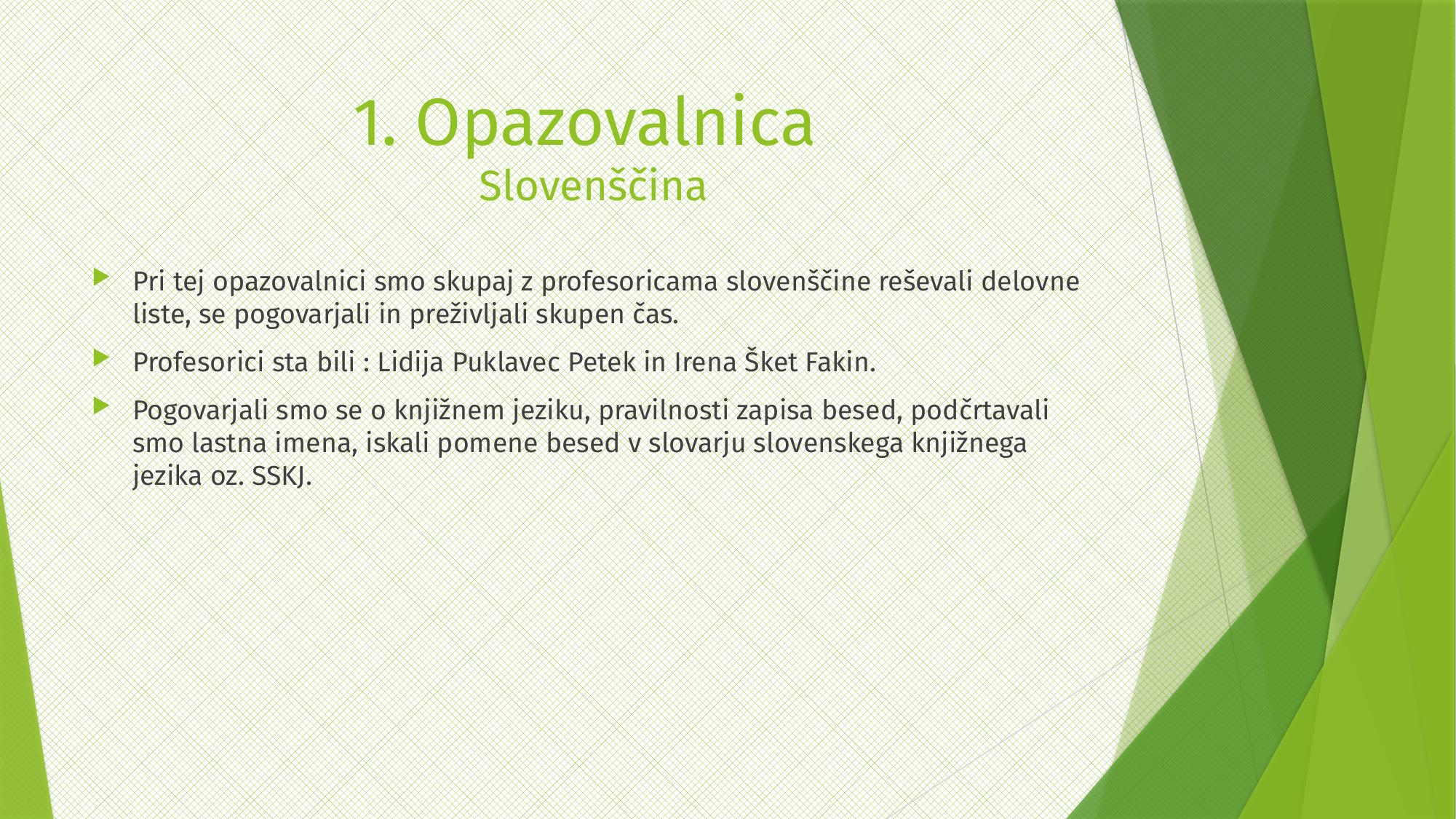

# 1. Opazovalnica Slovenščina
Pri tej opazovalnici smo skupaj z profesoricama slovenščine reševali delovne liste, se pogovarjali in preživljali skupen čas.
Profesorici sta bili : Lidija Puklavec Petek in Irena Šket Fakin.
Pogovarjali smo se o knjižnem jeziku, pravilnosti zapisa besed, podčrtavali smo lastna imena, iskali pomene besed v slovarju slovenskega knjižnega jezika oz. SSKJ.